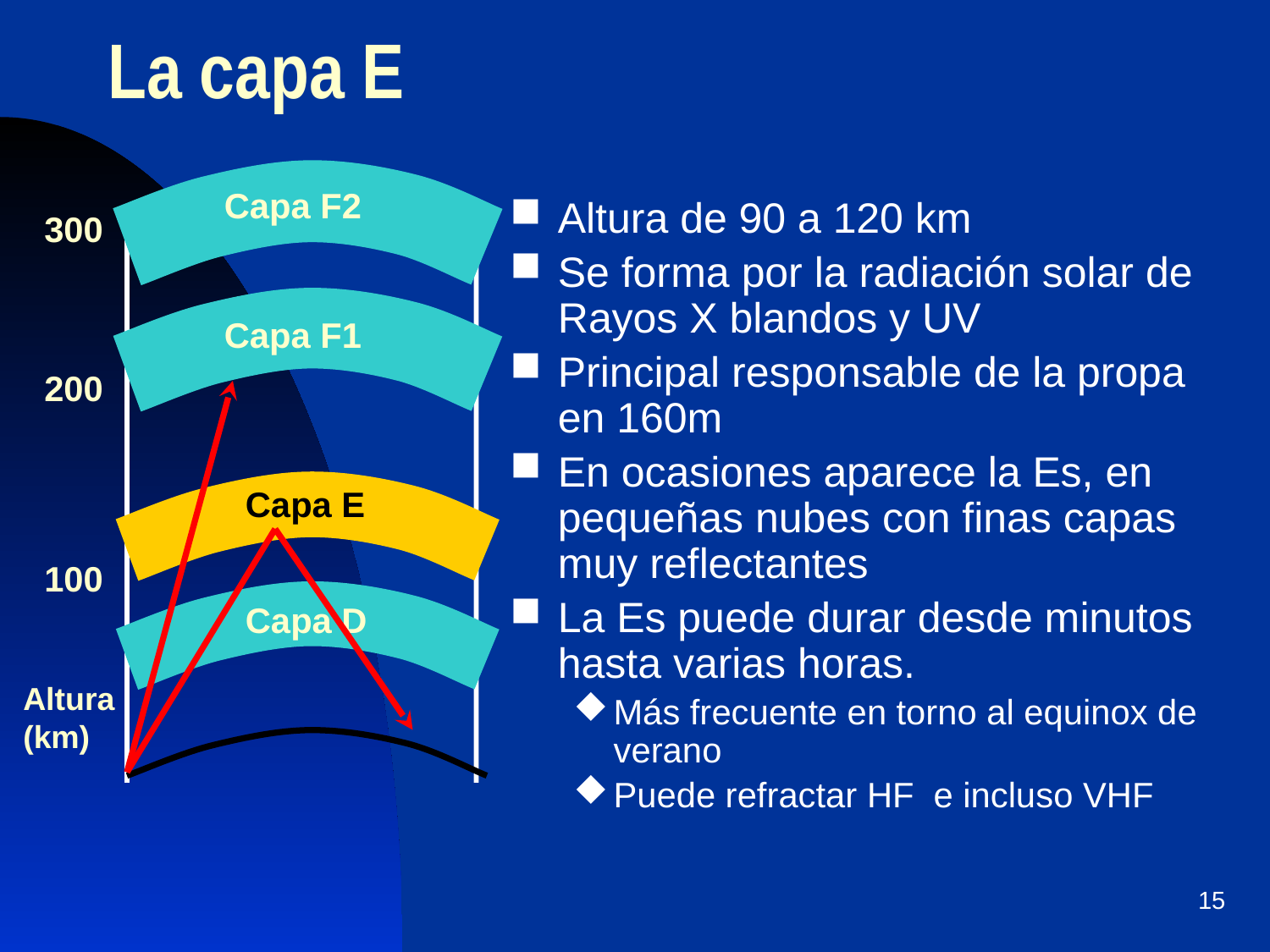

# La capa E
Capa F2
Altura de 90 a 120 km
Se forma por la radiación solar de Rayos X blandos y UV
Principal responsable de la propa en 160m
En ocasiones aparece la Es, en pequeñas nubes con finas capas muy reflectantes
La Es puede durar desde minutos hasta varias horas.
Más frecuente en torno al equinox de verano
Puede refractar HF  e incluso VHF

300

Capa F1

200

Capa E

100
Capa D

Altura
(km)

15